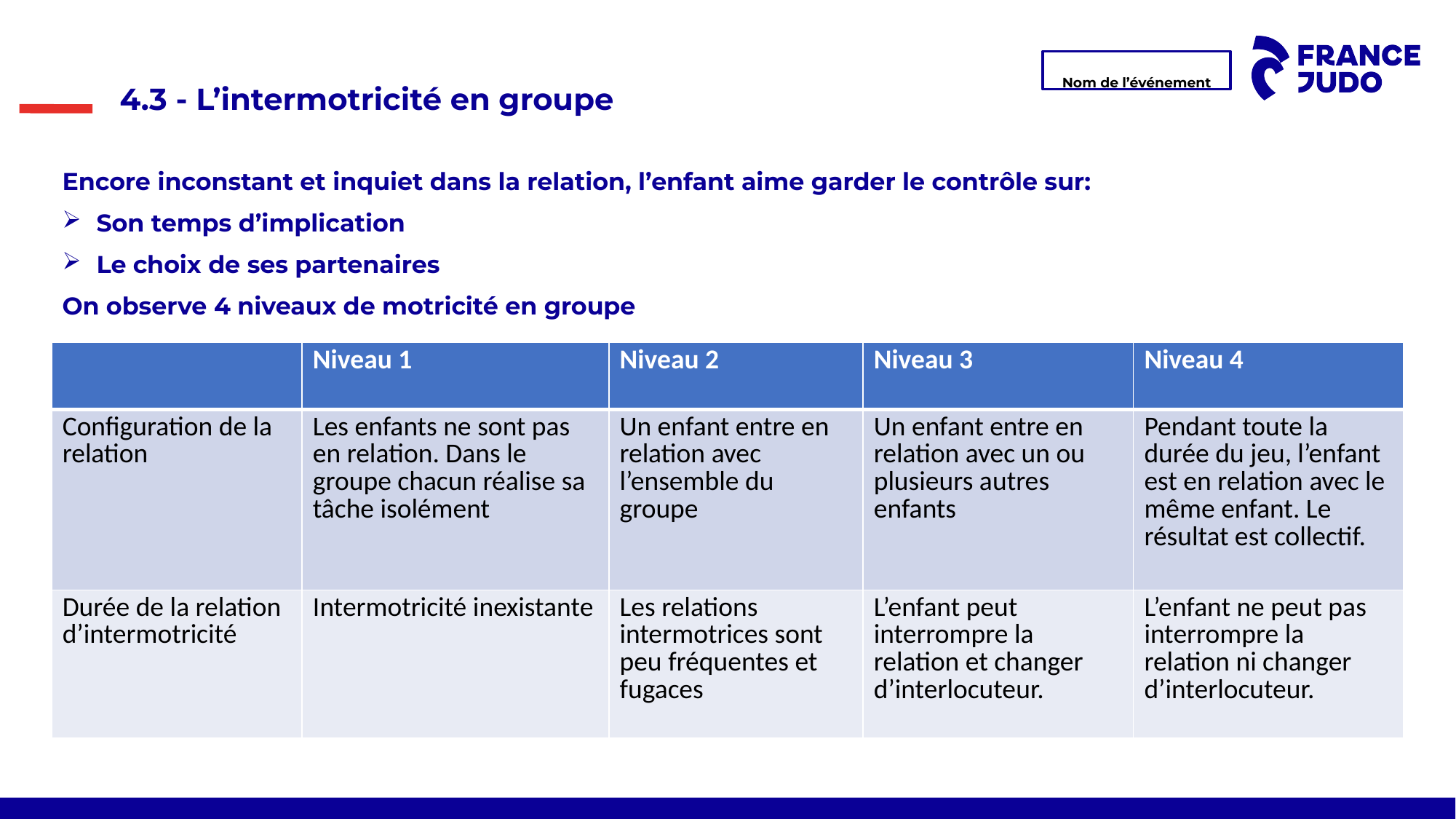

4.3 - L’intermotricité en groupe
Encore inconstant et inquiet dans la relation, l’enfant aime garder le contrôle sur:
Son temps d’implication
Le choix de ses partenaires
On observe 4 niveaux de motricité en groupe

|  | Niveau 1 | Niveau 2 | Niveau 3 | Niveau 4 |
| --- | --- | --- | --- | --- |
| Configuration de la relation | Les enfants ne sont pas en relation. Dans le groupe chacun réalise sa tâche isolément | Un enfant entre en relation avec l’ensemble du groupe | Un enfant entre en relation avec un ou plusieurs autres enfants | Pendant toute la durée du jeu, l’enfant est en relation avec le même enfant. Le résultat est collectif. |
| Durée de la relation d’intermotricité | Intermotricité inexistante | Les relations intermotrices sont peu fréquentes et fugaces | L’enfant peut interrompre la relation et changer d’interlocuteur. | L’enfant ne peut pas interrompre la relation ni changer d’interlocuteur. |